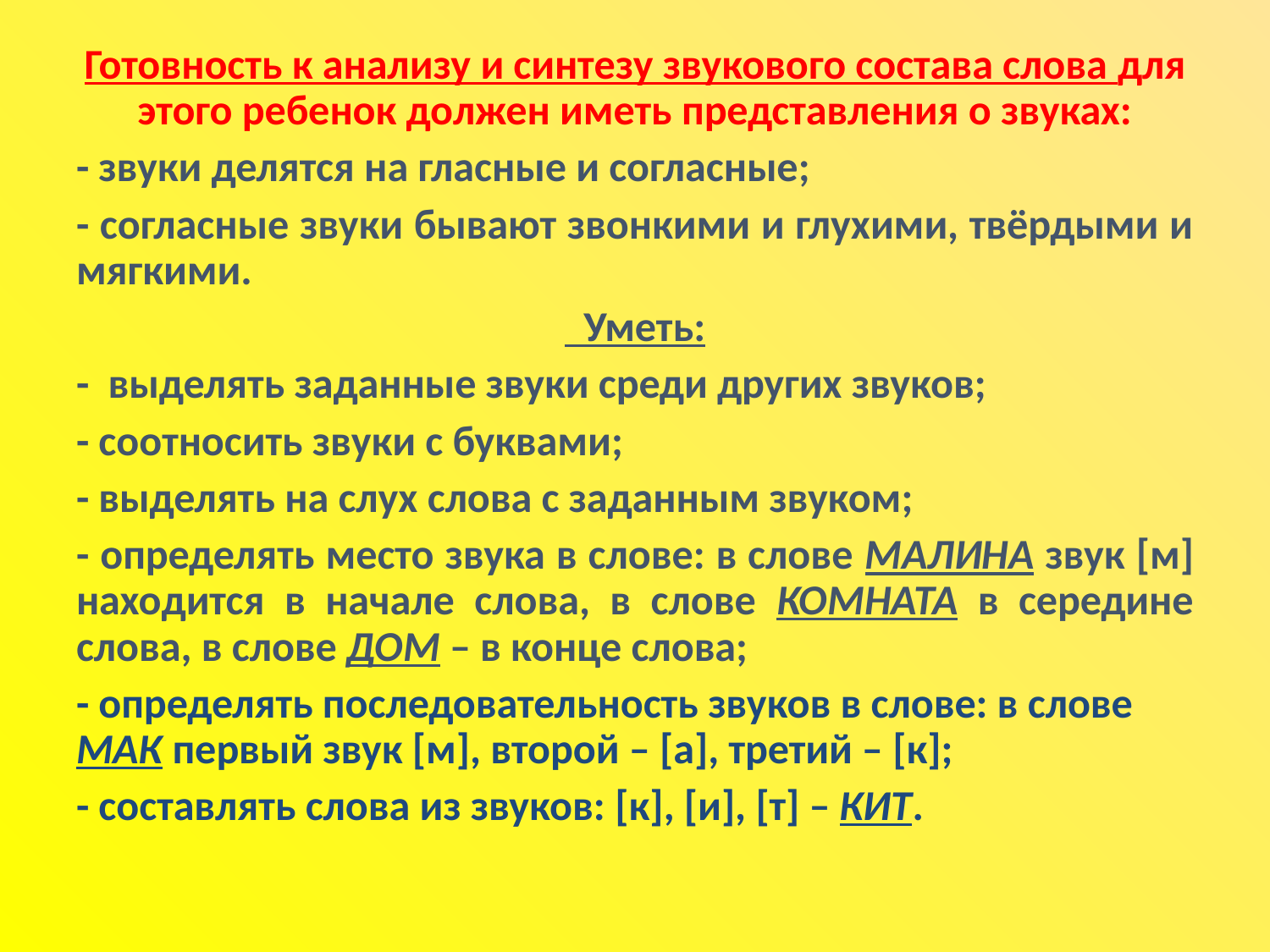

Готовность к анализу и синтезу звукового состава слова для этого ребенок должен иметь представления о звуках:
- звуки делятся на гласные и согласные;
- согласные звуки бывают звонкими и глухими, твёрдыми и мягкими.
  Уметь:
-  выделять заданные звуки среди других звуков;
- соотносить звуки с буквами;
- выделять на слух слова с заданным звуком;
- определять место звука в слове: в слове МАЛИНА звук [м] находится в начале слова, в слове КОМНАТА в середине слова, в слове ДОМ – в конце слова;
- определять последовательность звуков в слове: в слове МАК первый звук [м], второй – [а], третий – [к];
- cоставлять слова из звуков: [к], [и], [т] – КИТ.